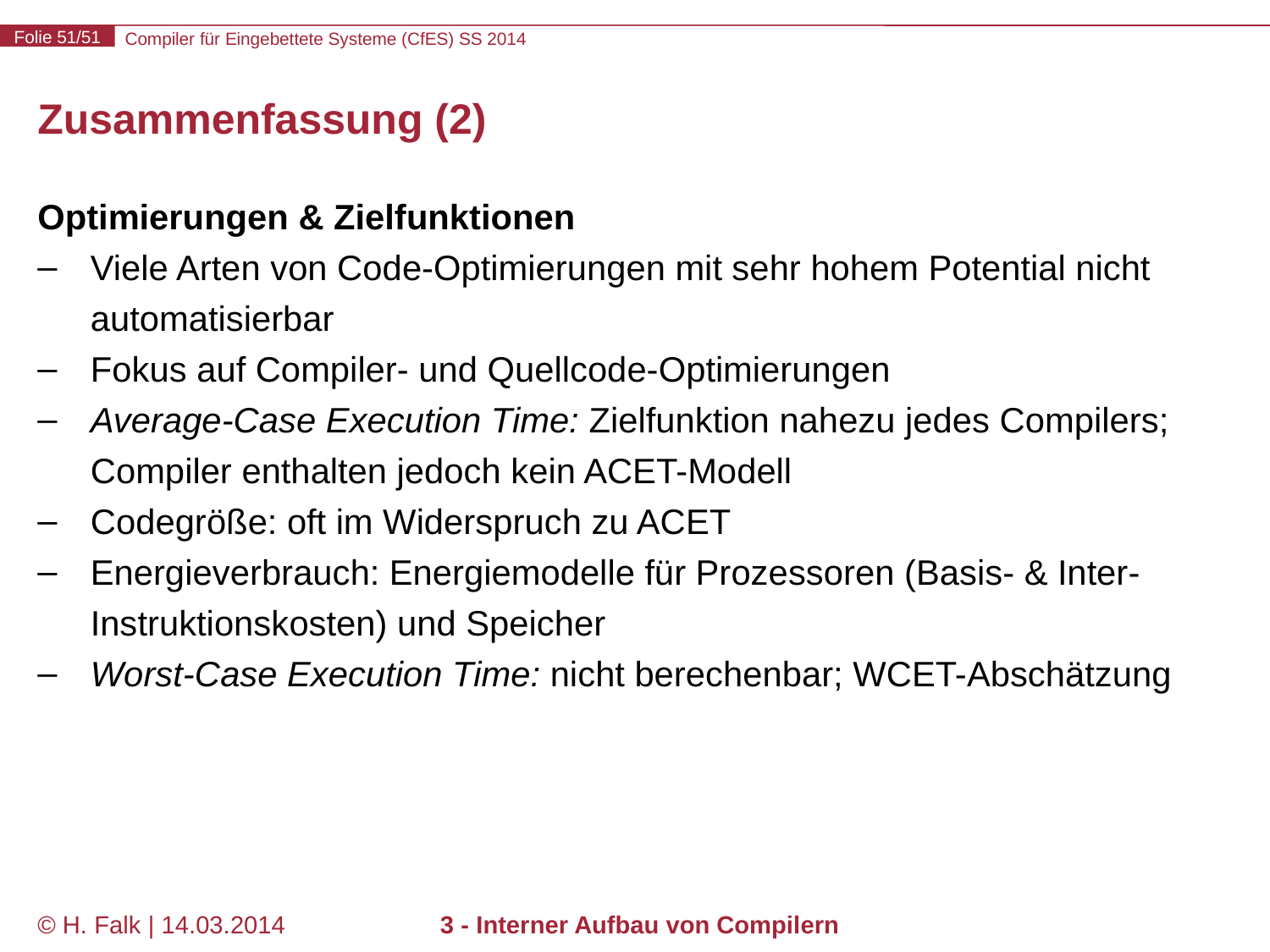

# Zusammenfassung (2)
Optimierungen & Zielfunktionen
Viele Arten von Code-Optimierungen mit sehr hohem Potential nicht automatisierbar
Fokus auf Compiler- und Quellcode-Optimierungen
Average-Case Execution Time: Zielfunktion nahezu jedes Compilers; Compiler enthalten jedoch kein ACET-Modell
Codegröße: oft im Widerspruch zu ACET
Energieverbrauch: Energiemodelle für Prozessoren (Basis- & Inter-Instruktionskosten) und Speicher
Worst-Case Execution Time: nicht berechenbar; WCET-Abschätzung
© H. Falk | 14.03.2014
3 - Interner Aufbau von Compilern